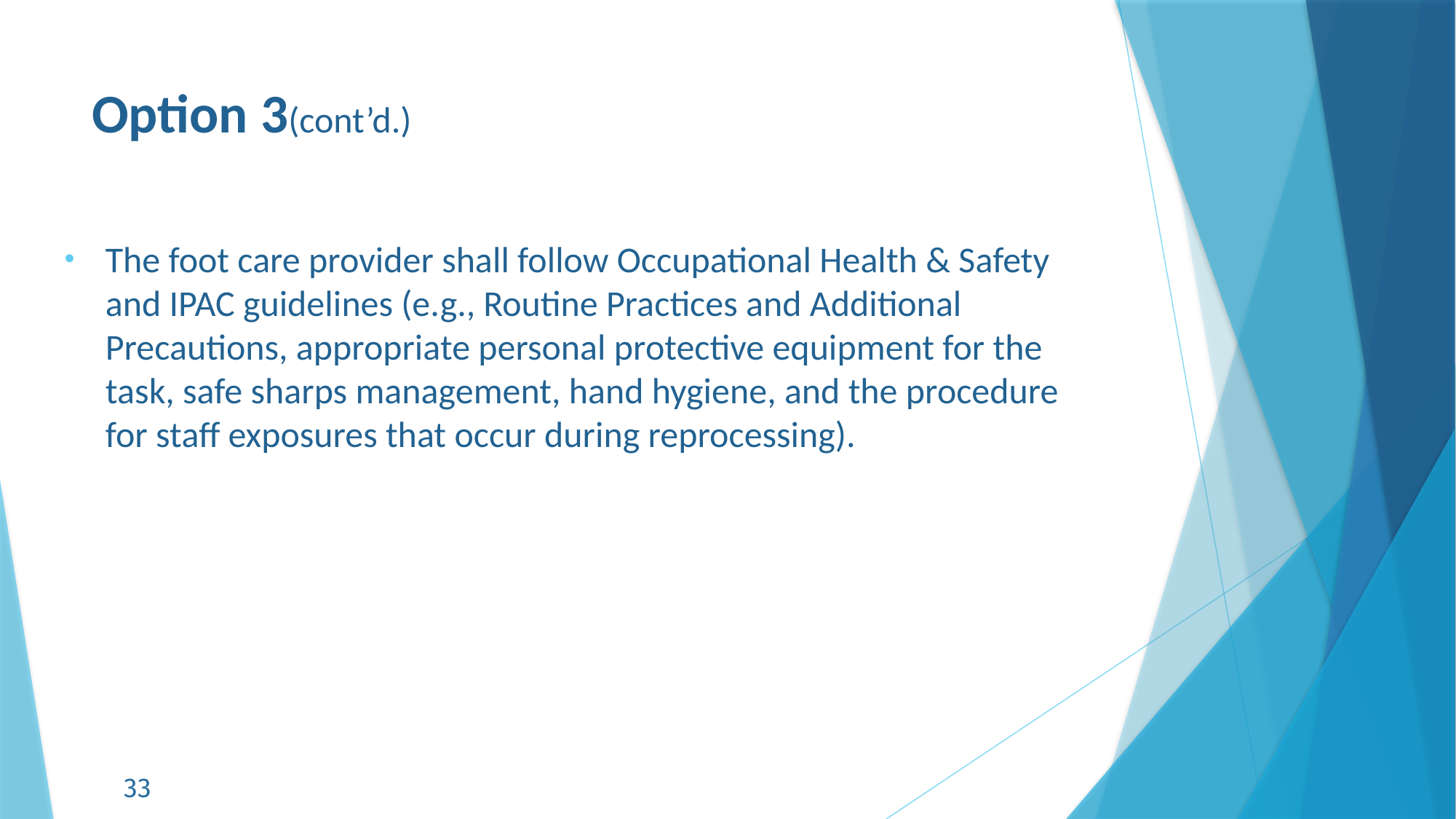

# Option 3(cont’d.)

The foot care provider shall follow Occupational Health & Safety and IPAC guidelines (e.g., Routine Practices and Additional Precautions, appropriate personal protective equipment for the task, safe sharps management, hand hygiene, and the procedure for staff exposures that occur during reprocessing).

33